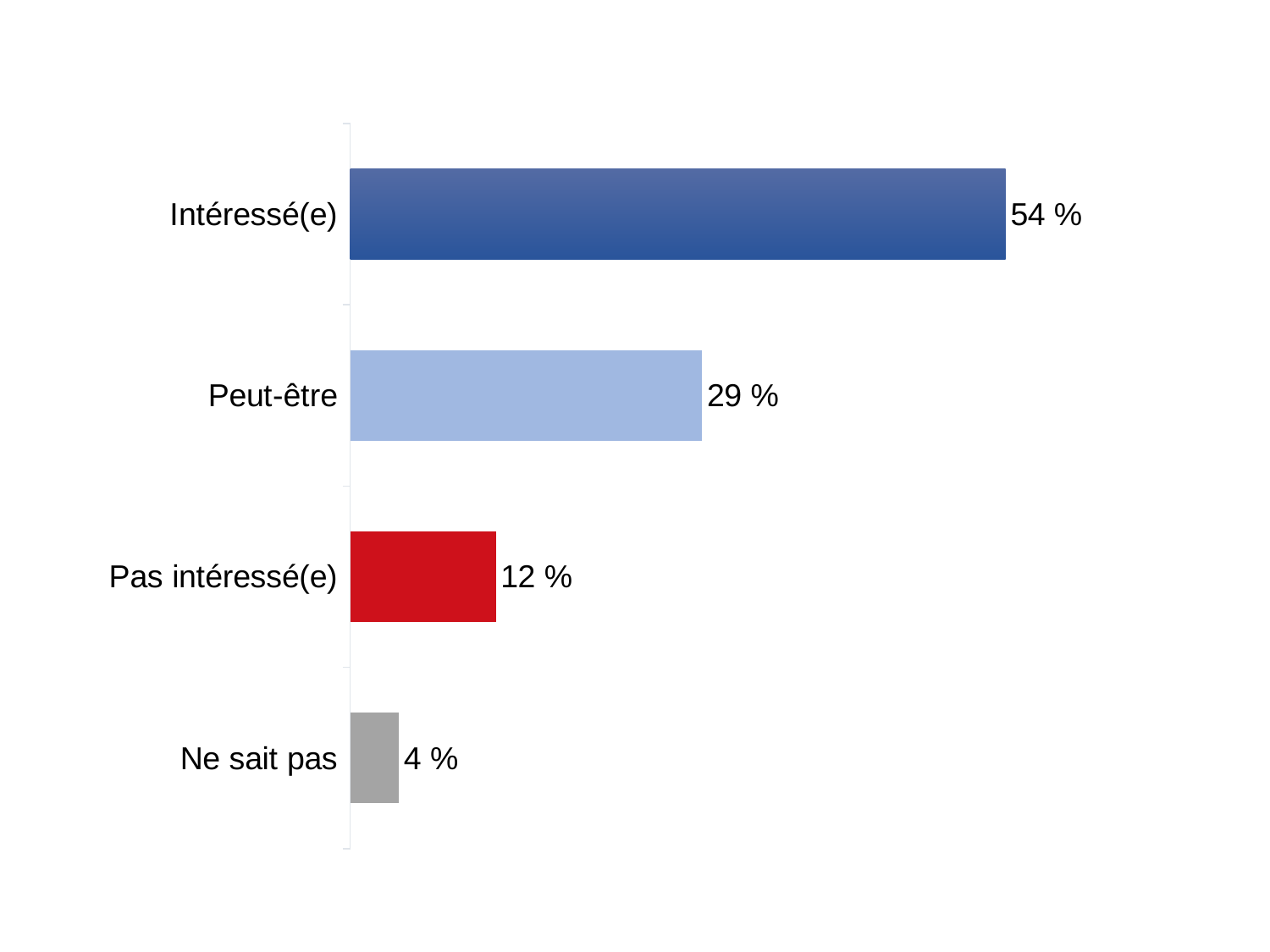

### Chart

| Category | Sales |
|---|---|
| Intéressé(e) | 0.54 |
| Peut-être | 0.29 |
| Pas intéressé(e) | 0.12 |
| Ne sait pas | 0.04 |